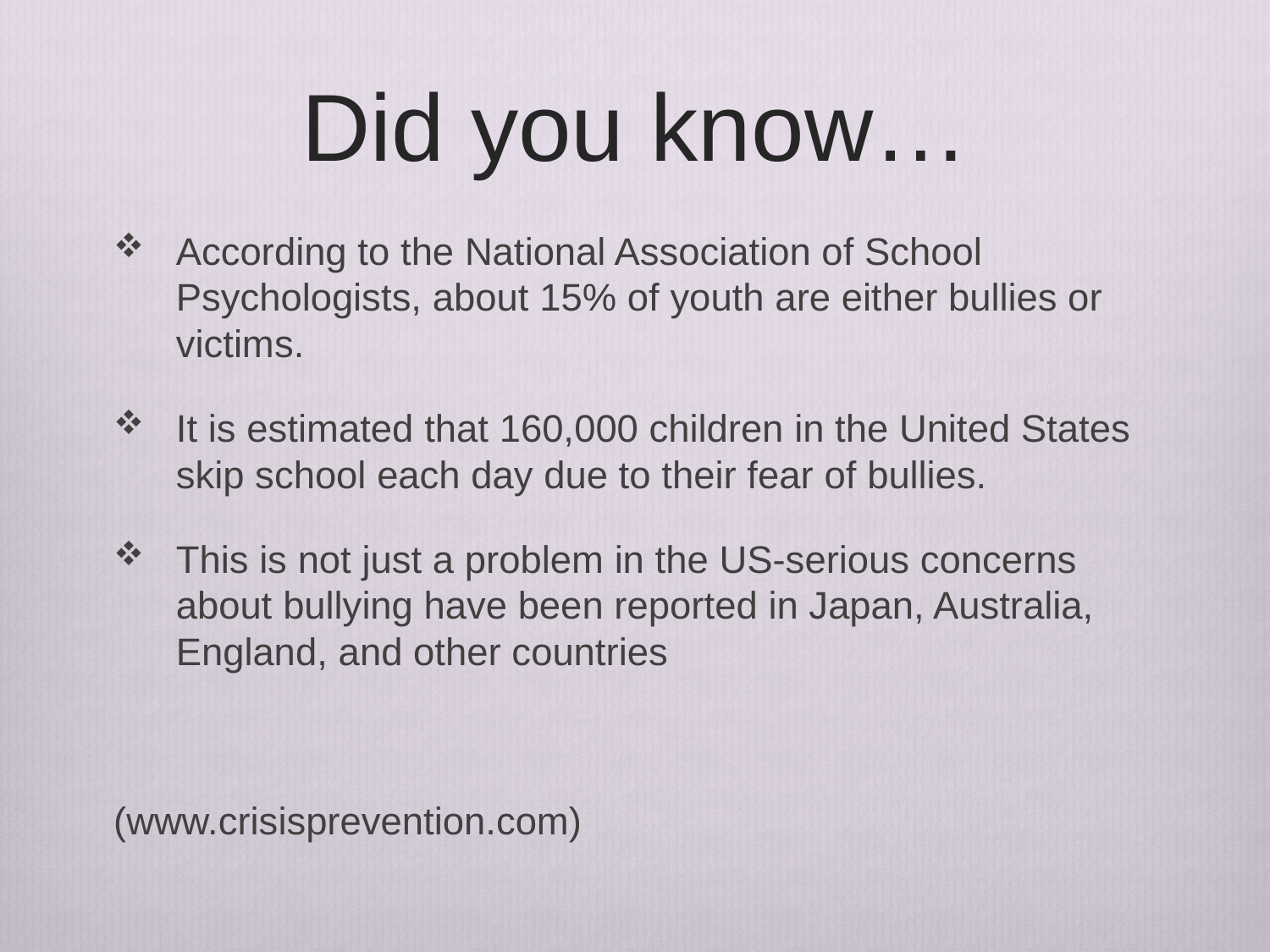

# Did you know…
According to the National Association of School Psychologists, about 15% of youth are either bullies or victims.
It is estimated that 160,000 children in the United States skip school each day due to their fear of bullies.
This is not just a problem in the US-serious concerns about bullying have been reported in Japan, Australia, England, and other countries

(www.crisisprevention.com)